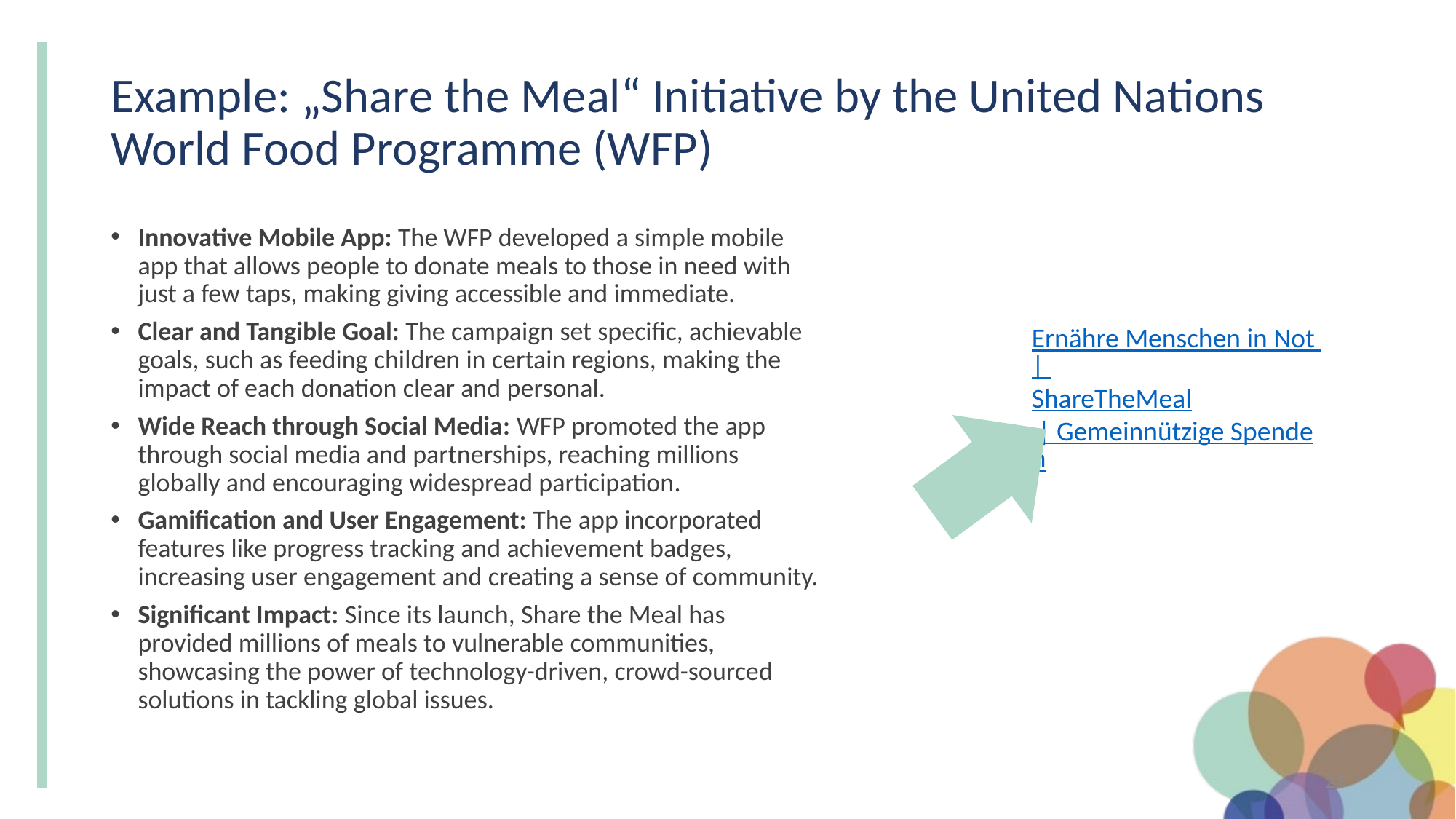

# Example: „Share the Meal“ Initiative by the United Nations World Food Programme (WFP)
Innovative Mobile App: The WFP developed a simple mobile app that allows people to donate meals to those in need with just a few taps, making giving accessible and immediate.
Clear and Tangible Goal: The campaign set specific, achievable goals, such as feeding children in certain regions, making the impact of each donation clear and personal.
Wide Reach through Social Media: WFP promoted the app through social media and partnerships, reaching millions globally and encouraging widespread participation.
Gamification and User Engagement: The app incorporated features like progress tracking and achievement badges, increasing user engagement and creating a sense of community.
Significant Impact: Since its launch, Share the Meal has provided millions of meals to vulnerable communities, showcasing the power of technology-driven, crowd-sourced solutions in tackling global issues.
Ernähre Menschen in Not | ShareTheMeal | Gemeinnützige Spenden

21